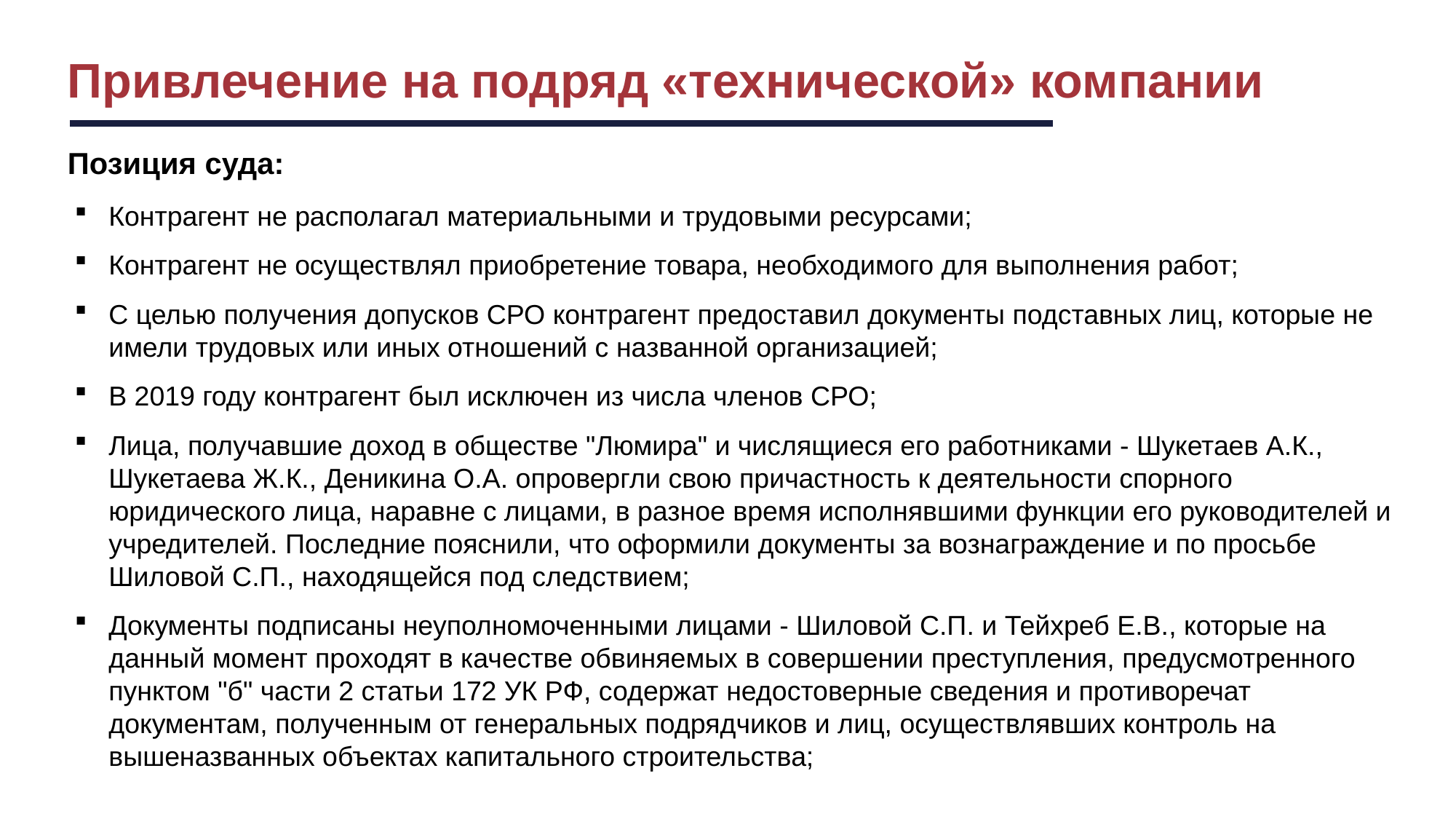

Привлечение на подряд «технической» компании

Позиция суда:
Контрагент не располагал материальными и трудовыми ресурсами;

Контрагент не осуществлял приобретение товара, необходимого для выполнения работ;

С целью получения допусков СРО контрагент предоставил документы подставных лиц, которые не имели трудовых или иных отношений с названной организацией;

В 2019 году контрагент был исключен из числа членов СРО;

Лица, получавшие доход в обществе "Люмира" и числящиеся его работниками - Шукетаев А.К., Шукетаева Ж.К., Деникина О.А. опровергли свою причастность к деятельности спорного юридического лица, наравне с лицами, в разное время исполнявшими функции его руководителей и учредителей. Последние пояснили, что оформили документы за вознаграждение и по просьбе Шиловой С.П., находящейся под следствием;

Документы подписаны неуполномоченными лицами - Шиловой С.П. и Тейхреб Е.В., которые на данный момент проходят в качестве обвиняемых в совершении преступления, предусмотренного пунктом "б" части 2 статьи 172 УК РФ, содержат недостоверные сведения и противоречат документам, полученным от генеральных подрядчиков и лиц, осуществлявших контроль на вышеназванных объектах капитального строительства;